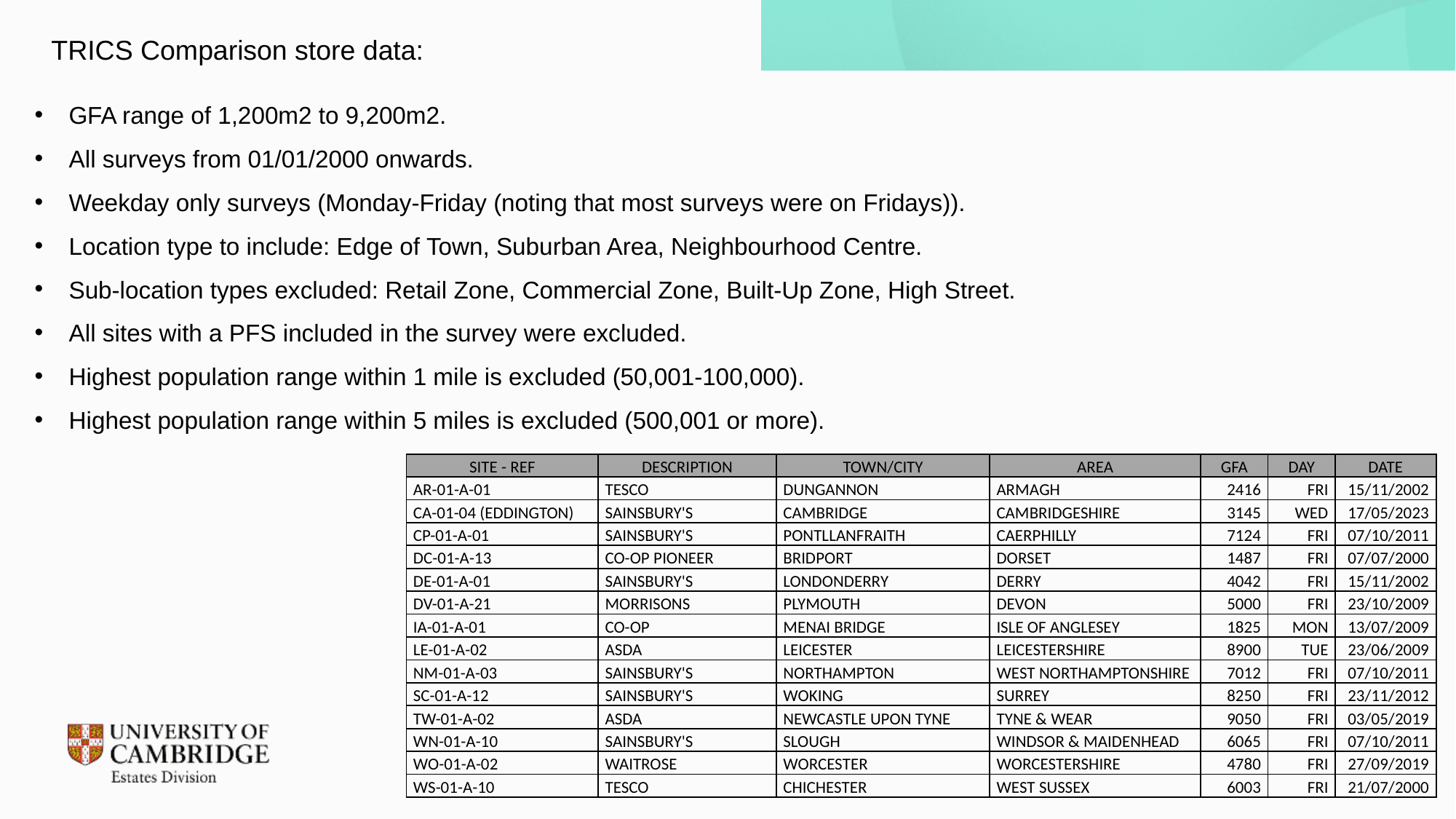

TRICS Comparison store data:
GFA range of 1,200m2 to 9,200m2.
All surveys from 01/01/2000 onwards.
Weekday only surveys (Monday-Friday (noting that most surveys were on Fridays)).
Location type to include: Edge of Town, Suburban Area, Neighbourhood Centre.
Sub-location types excluded: Retail Zone, Commercial Zone, Built-Up Zone, High Street.
All sites with a PFS included in the survey were excluded.
Highest population range within 1 mile is excluded (50,001-100,000).
Highest population range within 5 miles is excluded (500,001 or more).
| SITE - REF | DESCRIPTION | TOWN/CITY | AREA | GFA | DAY | DATE |
| --- | --- | --- | --- | --- | --- | --- |
| AR-01-A-01 | TESCO | DUNGANNON | ARMAGH | 2416 | FRI | 15/11/2002 |
| CA-01-04 (EDDINGTON) | SAINSBURY'S | CAMBRIDGE | CAMBRIDGESHIRE | 3145 | WED | 17/05/2023 |
| CP-01-A-01 | SAINSBURY'S | PONTLLANFRAITH | CAERPHILLY | 7124 | FRI | 07/10/2011 |
| DC-01-A-13 | CO-OP PIONEER | BRIDPORT | DORSET | 1487 | FRI | 07/07/2000 |
| DE-01-A-01 | SAINSBURY'S | LONDONDERRY | DERRY | 4042 | FRI | 15/11/2002 |
| DV-01-A-21 | MORRISONS | PLYMOUTH | DEVON | 5000 | FRI | 23/10/2009 |
| IA-01-A-01 | CO-OP | MENAI BRIDGE | ISLE OF ANGLESEY | 1825 | MON | 13/07/2009 |
| LE-01-A-02 | ASDA | LEICESTER | LEICESTERSHIRE | 8900 | TUE | 23/06/2009 |
| NM-01-A-03 | SAINSBURY'S | NORTHAMPTON | WEST NORTHAMPTONSHIRE | 7012 | FRI | 07/10/2011 |
| SC-01-A-12 | SAINSBURY'S | WOKING | SURREY | 8250 | FRI | 23/11/2012 |
| TW-01-A-02 | ASDA | NEWCASTLE UPON TYNE | TYNE & WEAR | 9050 | FRI | 03/05/2019 |
| WN-01-A-10 | SAINSBURY'S | SLOUGH | WINDSOR & MAIDENHEAD | 6065 | FRI | 07/10/2011 |
| WO-01-A-02 | WAITROSE | WORCESTER | WORCESTERSHIRE | 4780 | FRI | 27/09/2019 |
| WS-01-A-10 | TESCO | CHICHESTER | WEST SUSSEX | 6003 | FRI | 21/07/2000 |